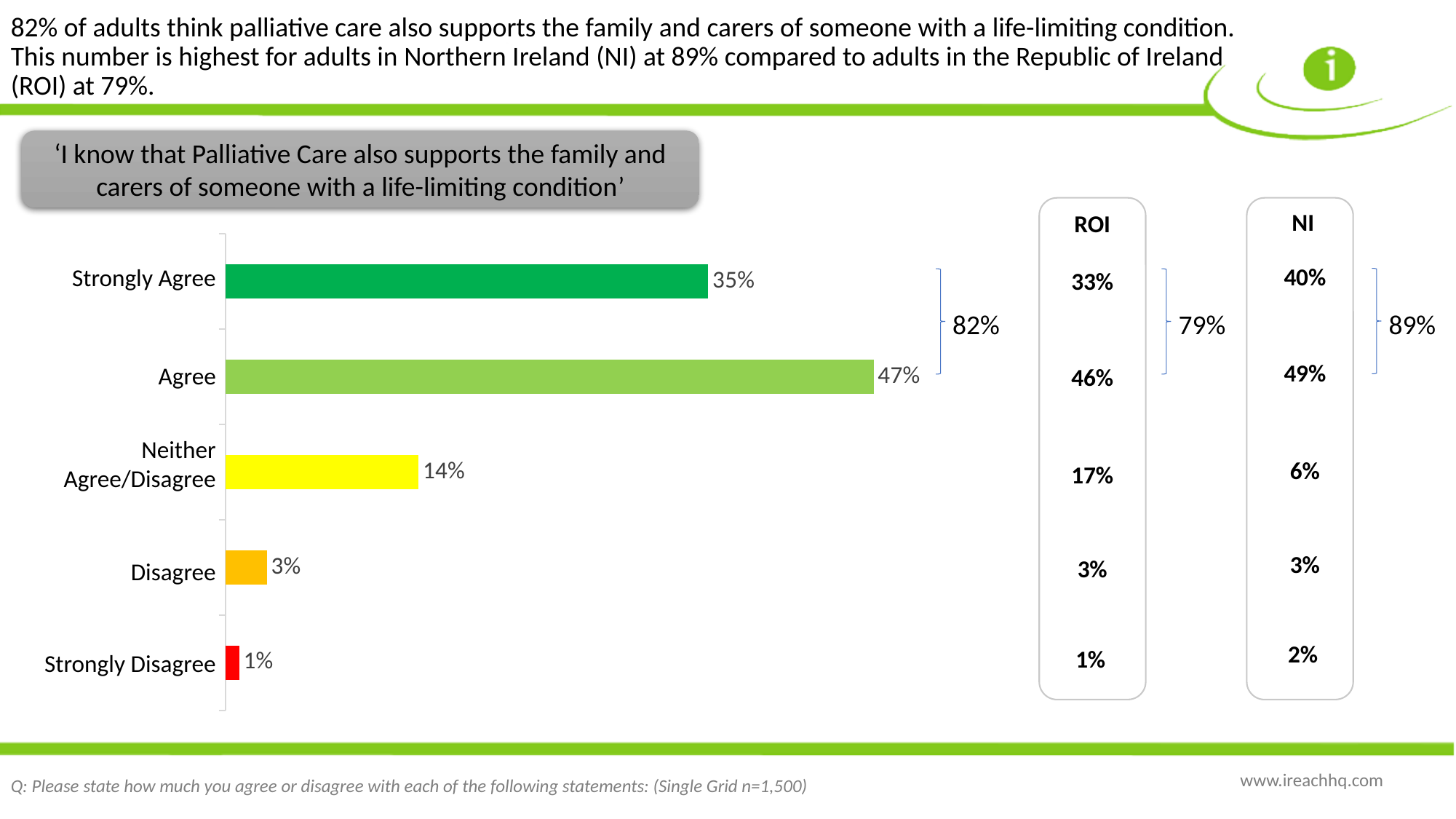

82% of adults think palliative care also supports the family and carers of someone with a life-limiting condition. This number is highest for adults in Northern Ireland (NI) at 89% compared to adults in the Republic of Ireland (ROI) at 79%.
‘I know that Palliative Care also supports the family and carers of someone with a life-limiting condition’

NI
ROI

### Chart

| Category | Series 1 |
|---|---|
| Strongly Disgree | 0.01 |
| Disagree | 0.03 |
| Neither Agree nor Disagree | 0.14 |
| Agree | 0.47 |
| Strongly Agree | 0.35 |
40%
Strongly Agree
33%

89%
82%
79%
49%
Agree
46%
Neither Agree/Disagree
6%
17%
3%
3%
Disagree
2%
1%
Strongly Disagree
Q: Please state how much you agree or disagree with each of the following statements: (Single Grid n=1,500)